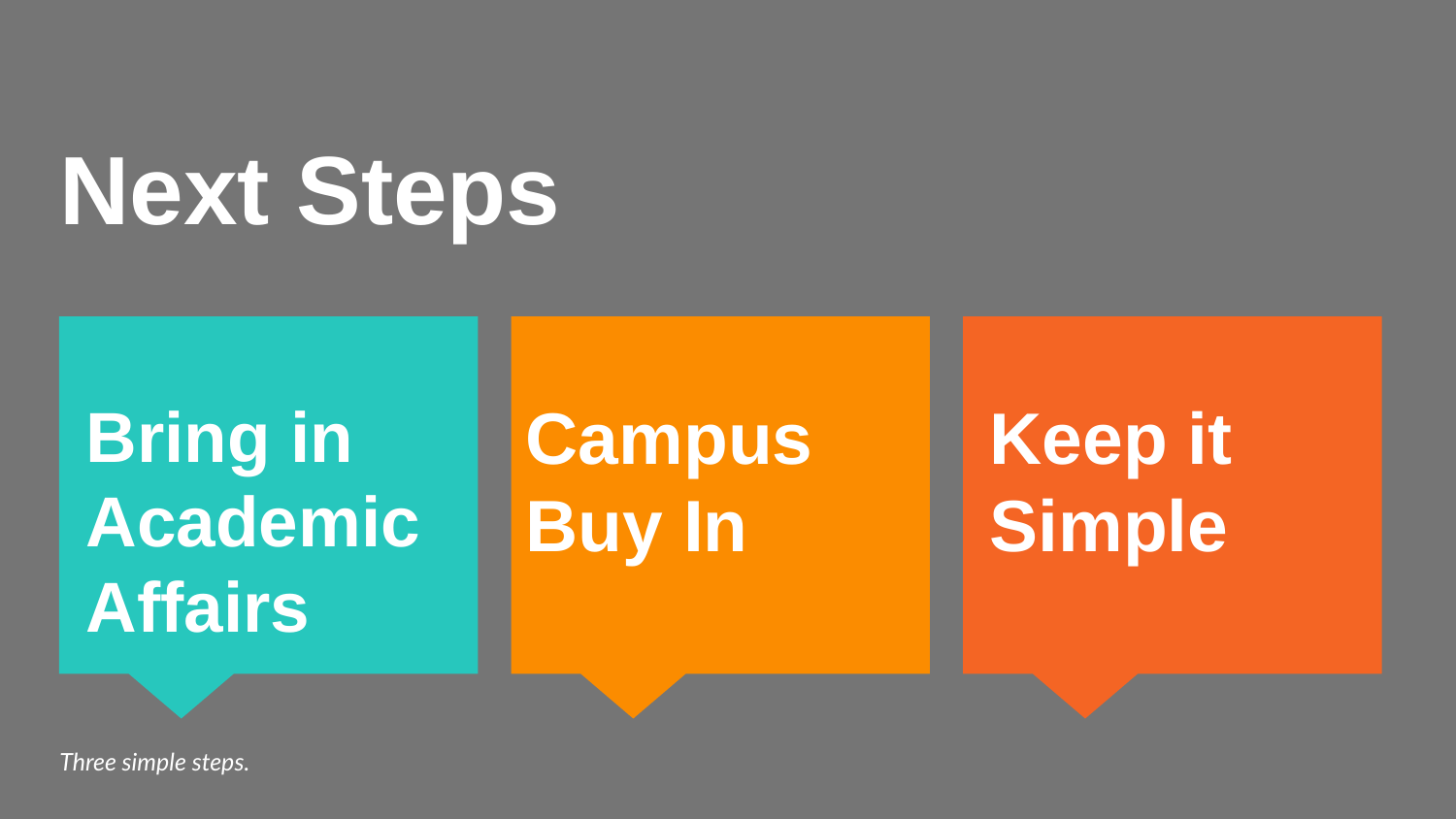

# Next Steps

Bring in Academic Affairs

Campus Buy In

Keep it Simple

Three simple steps.